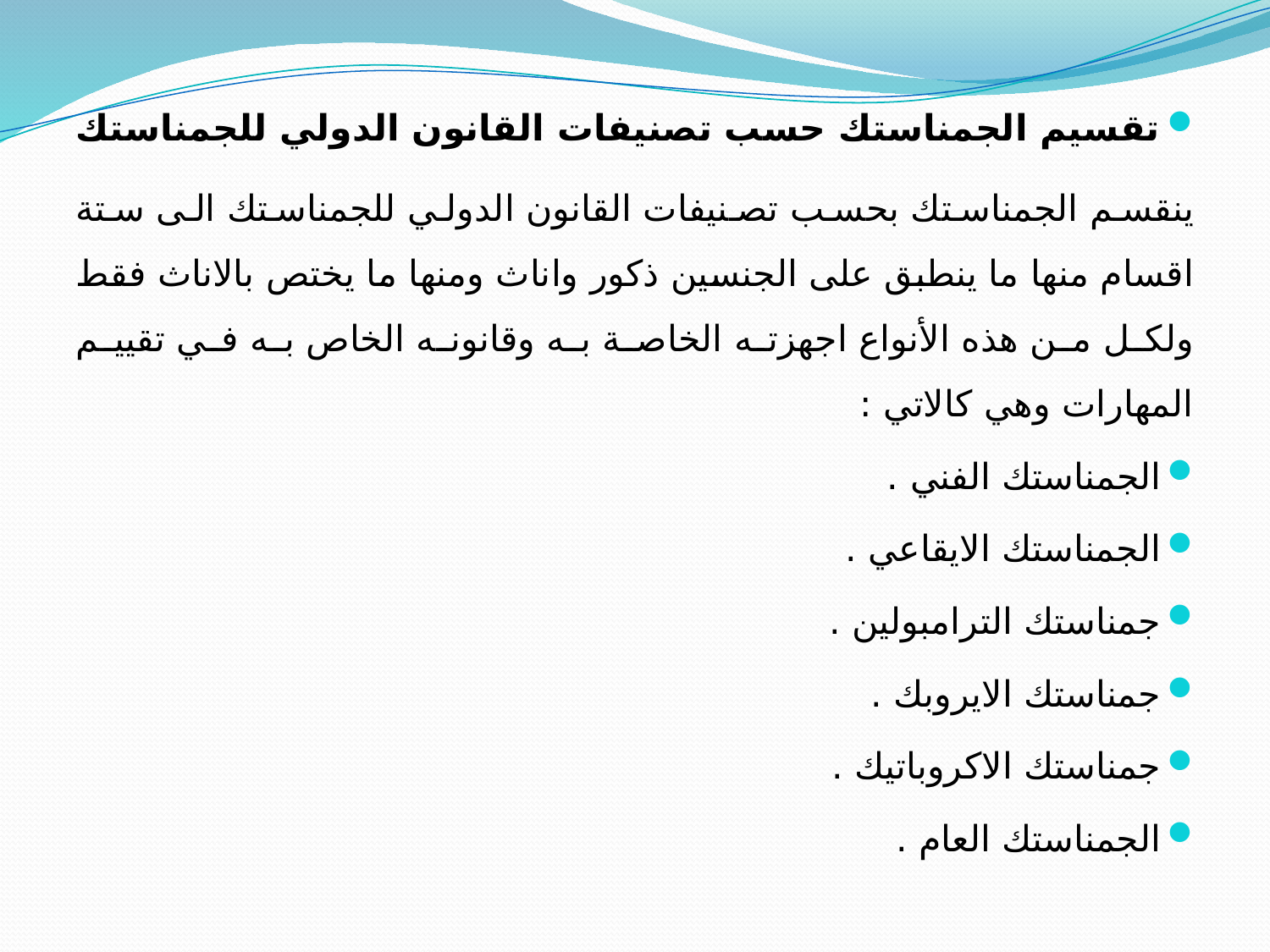

تقسيم الجمناستك حسب تصنيفات القانون الدولي للجمناستك

	ينقسم الجمناستك بحسب تصنيفات القانون الدولي للجمناستك الى ستة اقسام منها ما ينطبق على الجنسين ذكور واناث ومنها ما يختص بالاناث فقط ولكل من هذه الأنواع اجهزته الخاصة به وقانونه الخاص به في تقييم المهارات وهي كالاتي :
الجمناستك الفني .
الجمناستك الايقاعي .
جمناستك الترامبولين .
جمناستك الايروبك .
جمناستك الاكروباتيك .
الجمناستك العام .